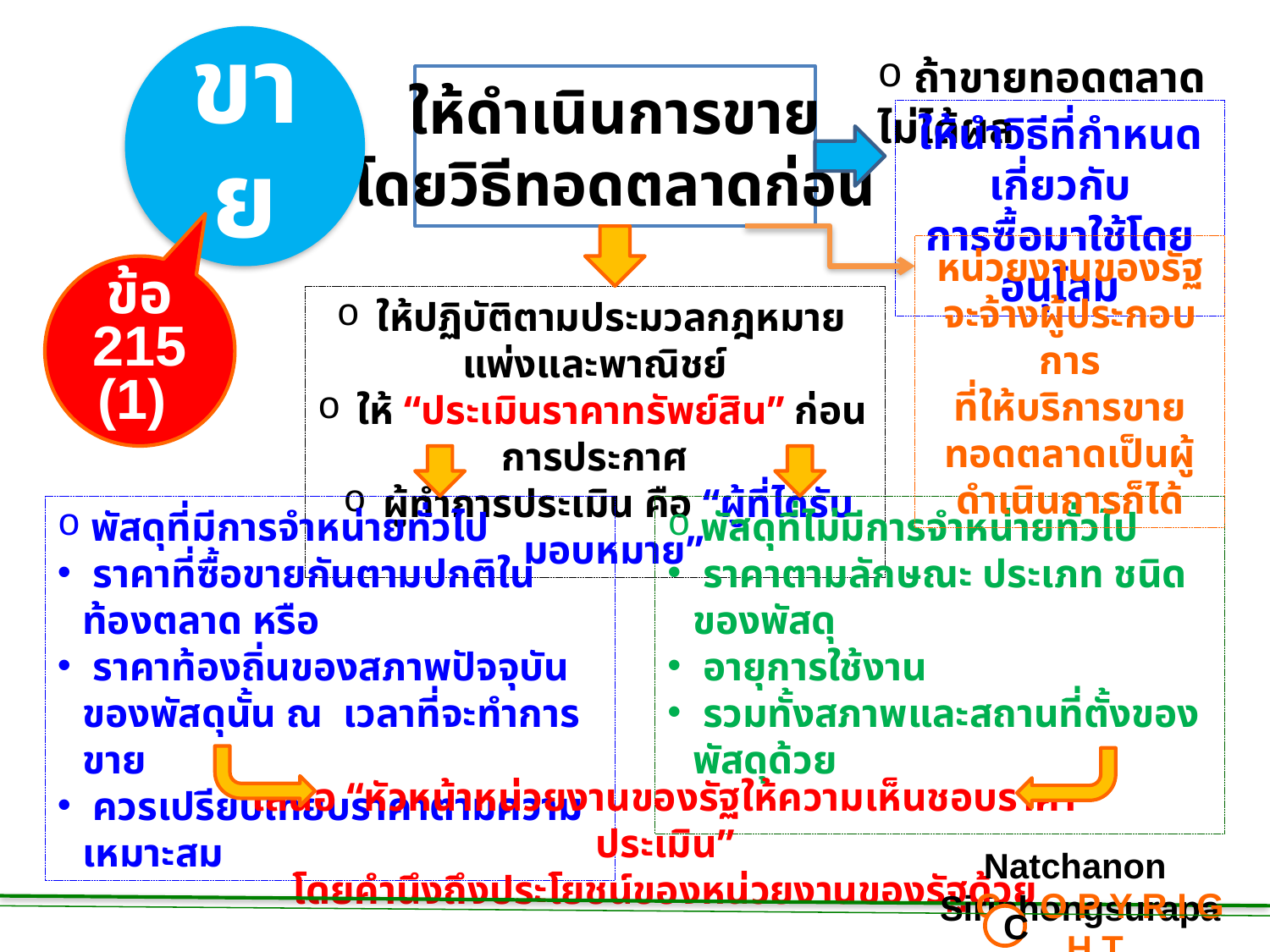

ขาย
 ถ้าขายทอดตลาดไม่ได้ผล
ให้ดำเนินการขาย
โดยวิธีทอดตลาดก่อน
ให้นำวิธีที่กำหนดเกี่ยวกับ
การซื้อมาใช้โดยอนุโลม

หน่วยงานของรัฐ
จะจ้างผู้ประกอบการ
ที่ให้บริการขายทอดตลาดเป็นผู้ดำเนินการก็ได้
ข้อ
215 (1)
 ให้ปฏิบัติตามประมวลกฎหมายแพ่งและพาณิชย์
 ให้ “ประเมินราคาทรัพย์สิน” ก่อนการประกาศ
 ผู้ทำการประเมิน คือ “ผู้ที่ได้รับมอบหมาย”

 พัสดุที่มีการจำหน่ายทั่วไป
 ราคาที่ซื้อขายกันตามปกติในท้องตลาด หรือ
 ราคาท้องถิ่นของสภาพปัจจุบันของพัสดุนั้น ณ  เวลาที่จะทำการขาย
 ควรเปรียบเทียบราคาตามความเหมาะสม
 พัสดุที่ไม่มีการจำหน่ายทั่วไป
 ราคาตามลักษณะ ประเภท ชนิดของพัสดุ
 อายุการใช้งาน
 รวมทั้งสภาพและสถานที่ตั้งของพัสดุด้วย

เสนอ “หัวหน้าหน่วยงานของรัฐให้ความเห็นชอบราคาประเมิน”
โดยคำนึงถึงประโยชน์ของหน่วยงานของรัฐด้วย
Natchanon  Siriphongsurapa
 C    O P Y R I G H T
C